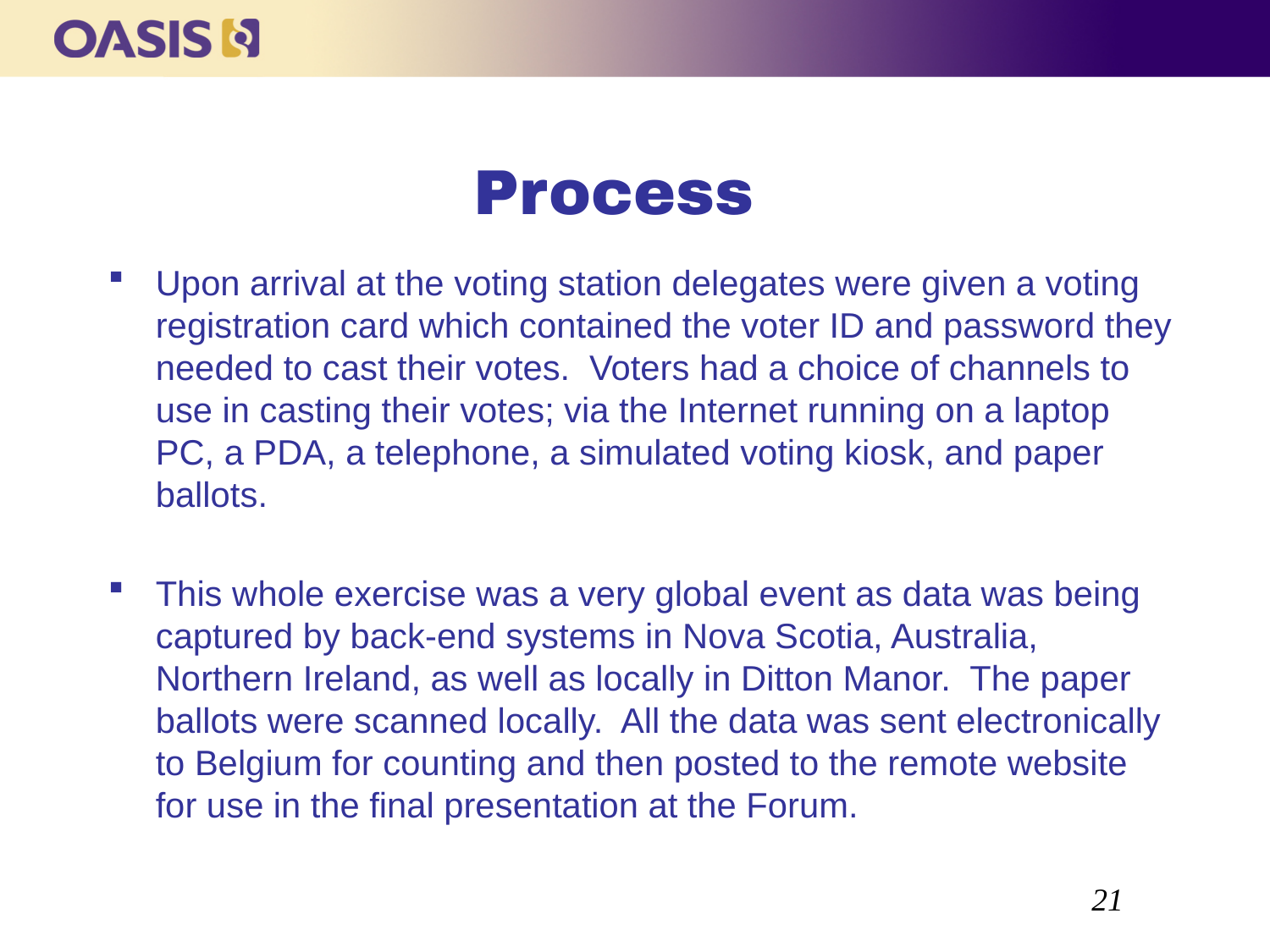

# Process
Upon arrival at the voting station delegates were given a voting registration card which contained the voter ID and password they needed to cast their votes.  Voters had a choice of channels to use in casting their votes; via the Internet running on a laptop PC, a PDA, a telephone, a simulated voting kiosk, and paper ballots.

This whole exercise was a very global event as data was being captured by back-end systems in Nova Scotia, Australia, Northern Ireland, as well as locally in Ditton Manor.  The paper ballots were scanned locally.  All the data was sent electronically to Belgium for counting and then posted to the remote website for use in the final presentation at the Forum.